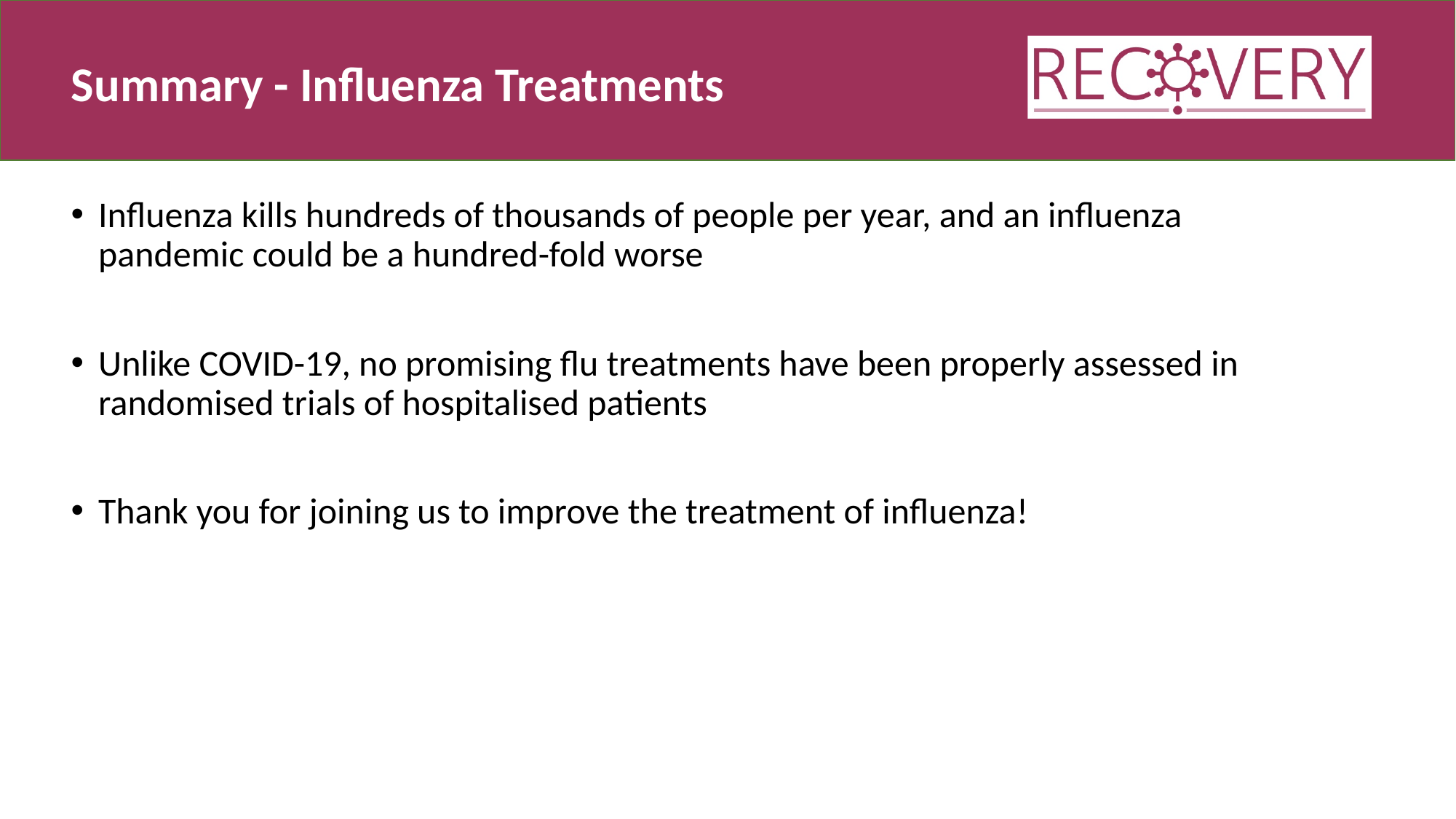

# Summary - Influenza Treatments
Influenza kills hundreds of thousands of people per year, and an influenza pandemic could be a hundred-fold worse

Unlike COVID-19, no promising flu treatments have been properly assessed in randomised trials of hospitalised patients

Thank you for joining us to improve the treatment of influenza!